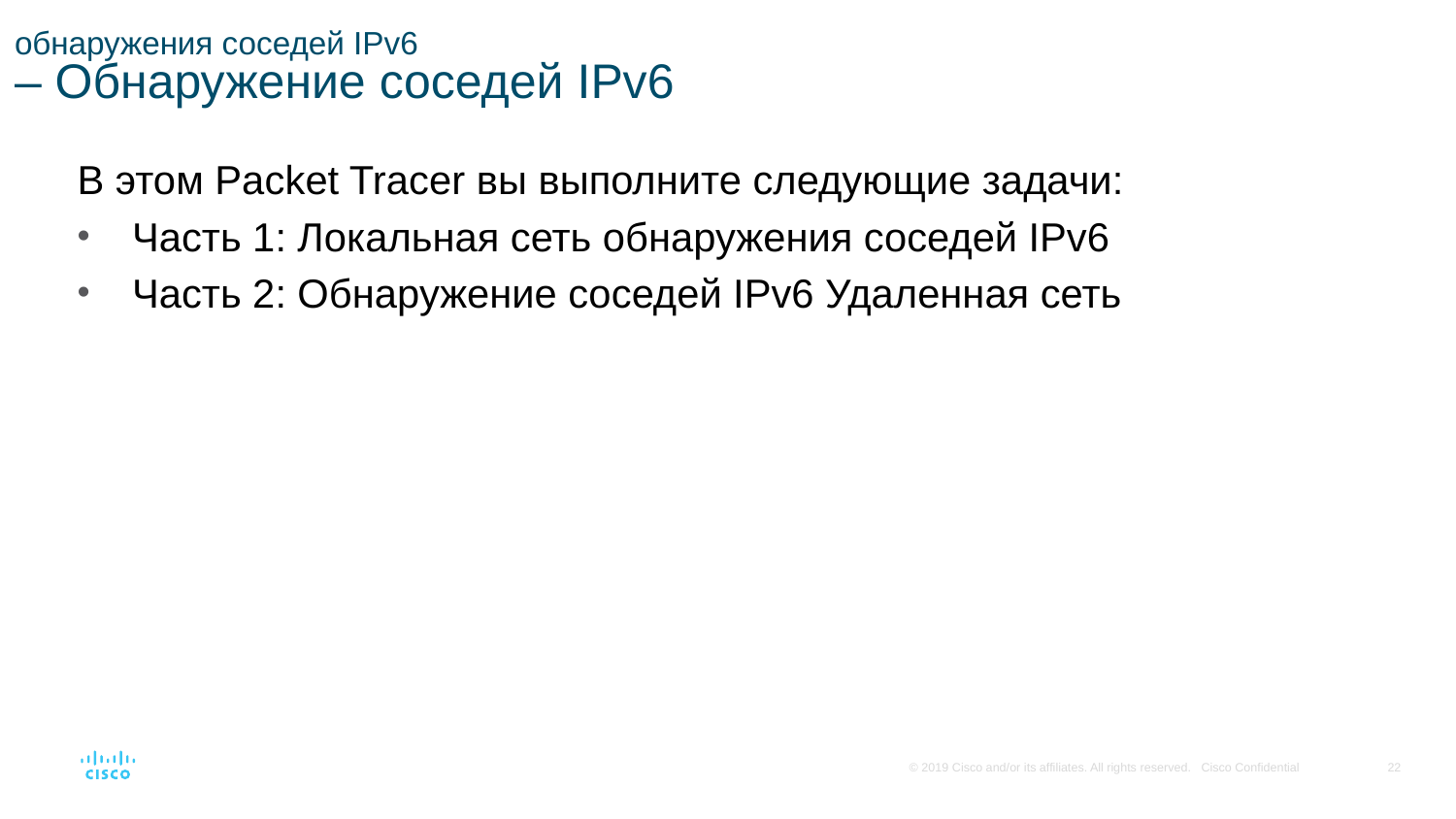

# обнаружения соседей IPv6 – Обнаружение соседей IPv6
В этом Packet Tracer вы выполните следующие задачи:
Часть 1: Локальная сеть обнаружения соседей IPv6
Часть 2: Обнаружение соседей IPv6 Удаленная сеть